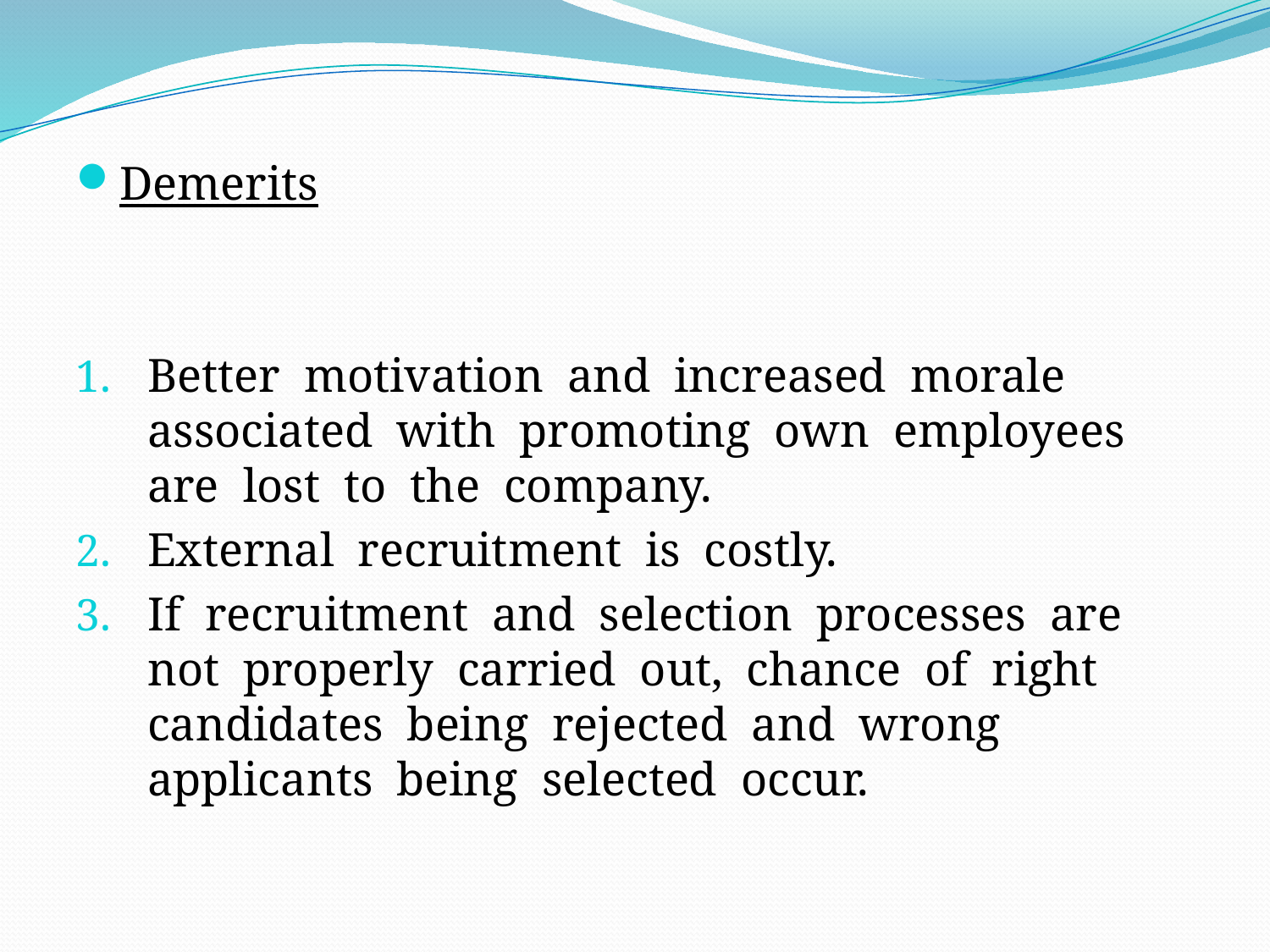

Demerits

Better  motivation  and  increased  morale  associated  with  promoting  own  employees  are  lost  to  the  company.
External  recruitment  is  costly.
If  recruitment  and  selection  processes  are  not  properly  carried  out,  chance  of  right  candidates  being  rejected  and  wrong  applicants  being  selected  occur.